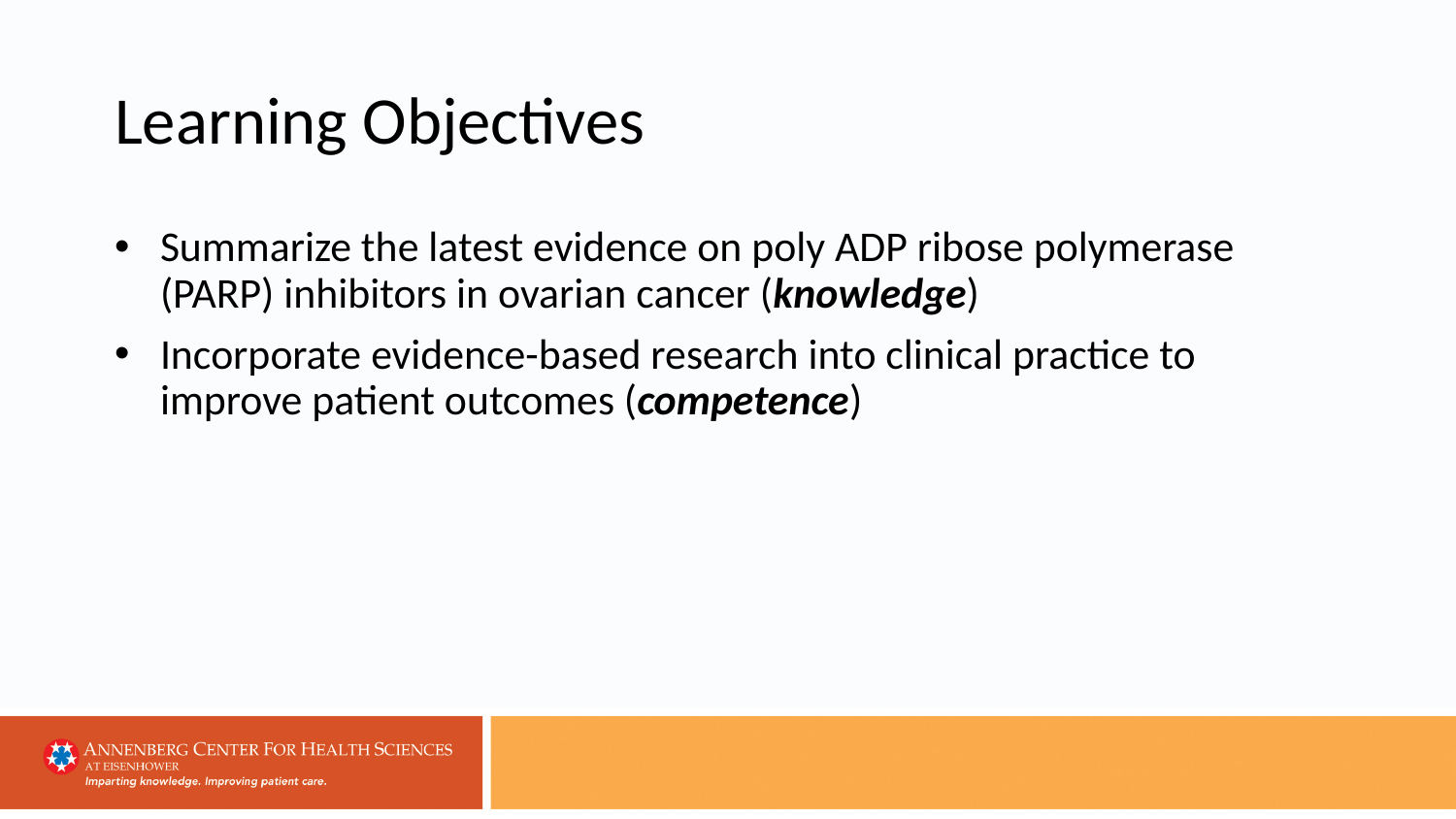

# Learning Objectives
Summarize the latest evidence on poly ADP ribose polymerase (PARP) inhibitors in ovarian cancer (knowledge)
Incorporate evidence-based research into clinical practice to improve patient outcomes (competence)